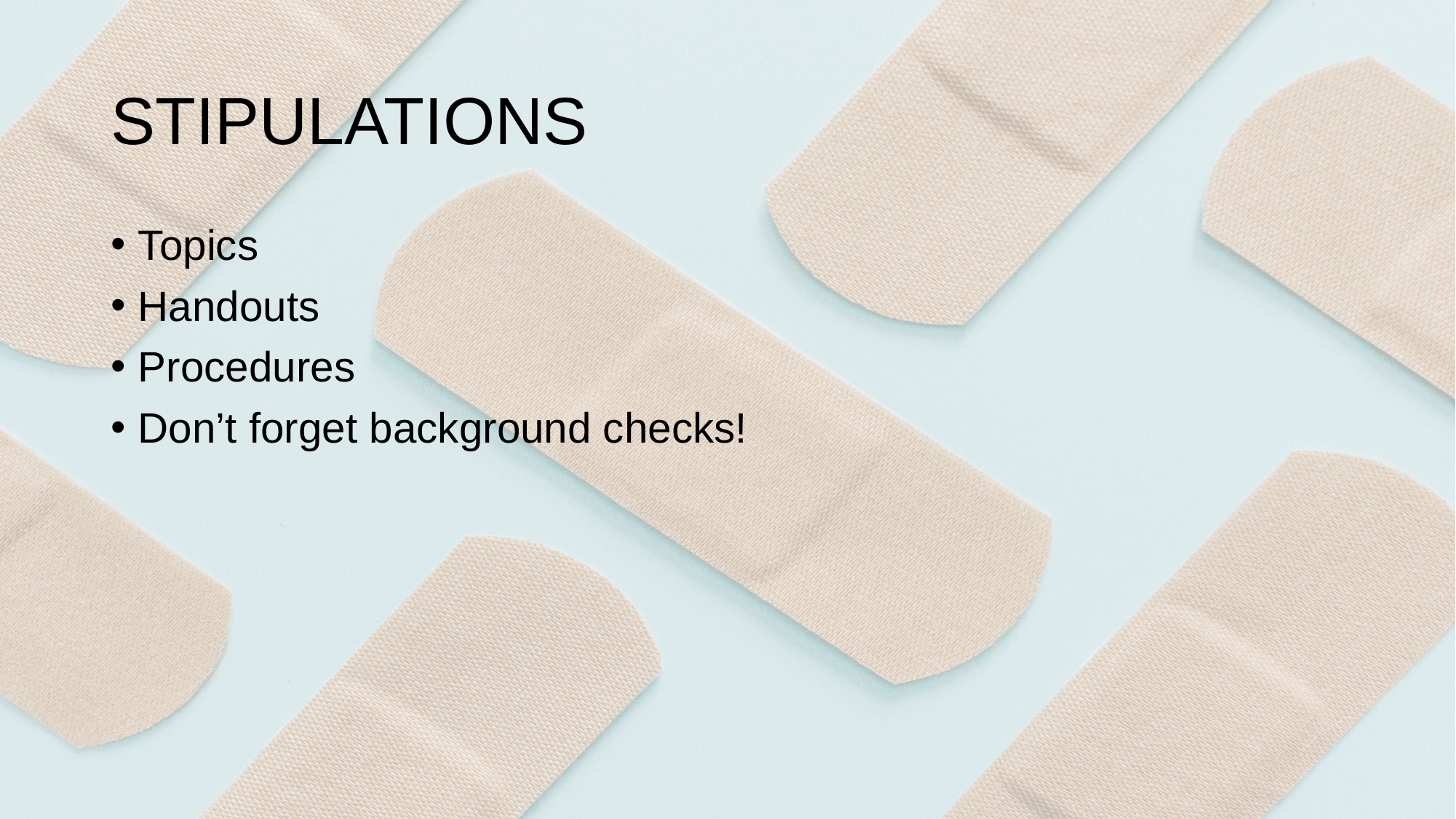

# STIPULATIONS
Topics
Handouts
Procedures
Don’t forget background checks!